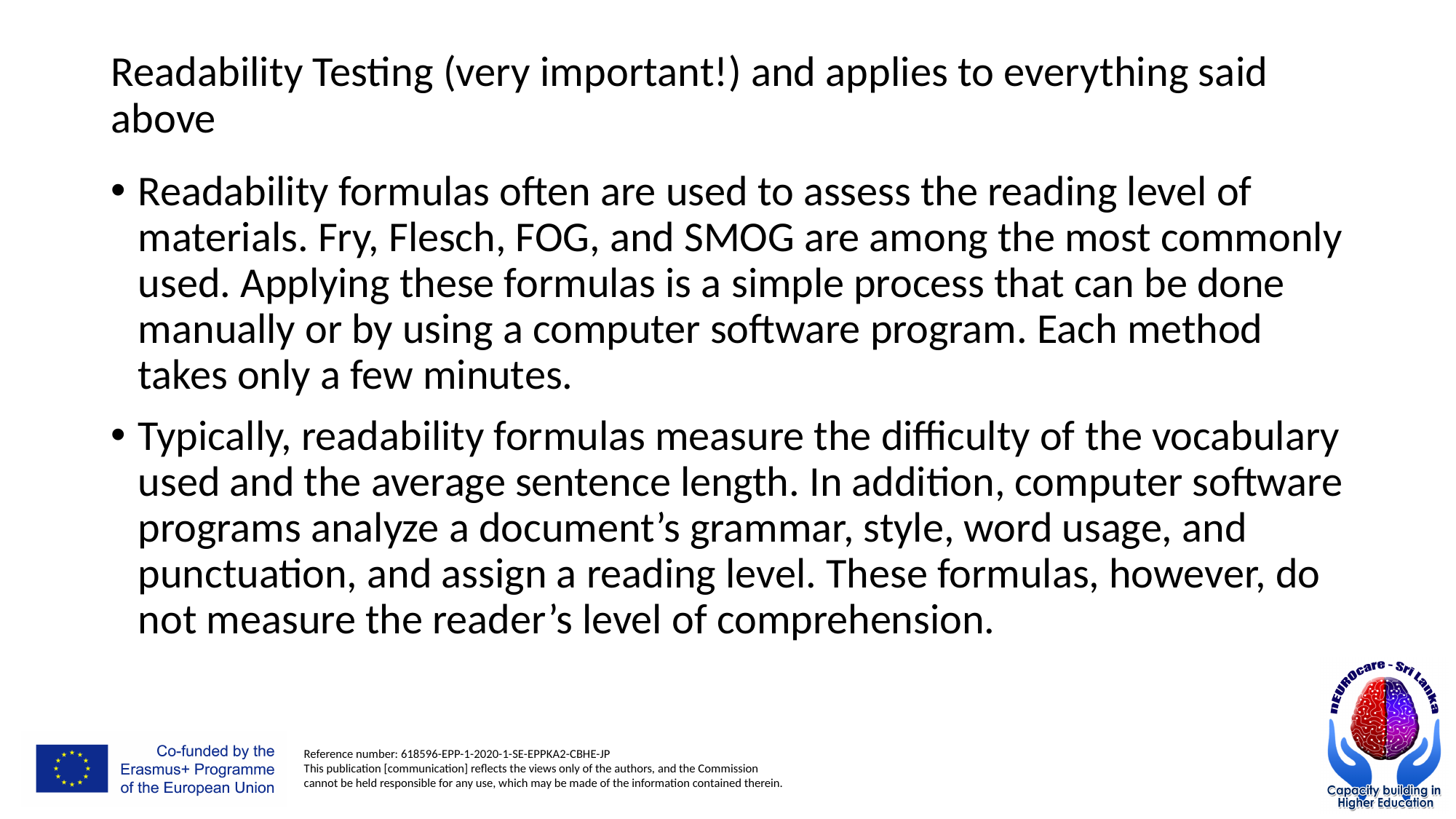

# Readability Testing (very important!) and applies to everything said above
Readability formulas often are used to assess the reading level of materials. Fry, Flesch, FOG, and SMOG are among the most commonly used. Applying these formulas is a simple process that can be done manually or by using a computer software program. Each method takes only a few minutes.
Typically, readability formulas measure the difficulty of the vocabulary used and the average sentence length. In addition, computer software programs analyze a document’s grammar, style, word usage, and punctuation, and assign a reading level. These formulas, however, do not measure the reader’s level of comprehension.